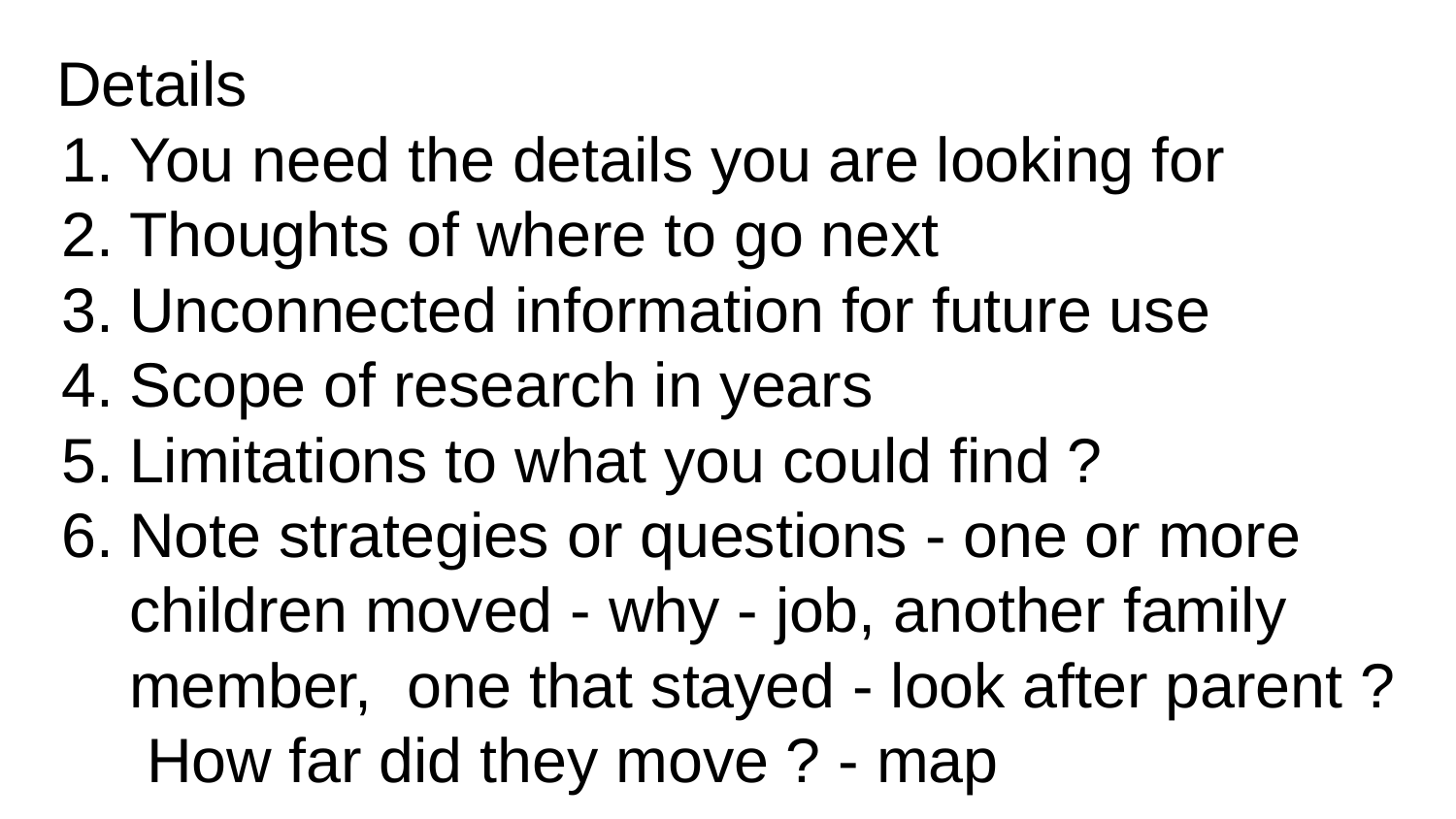

# Details
You need the details you are looking for
Thoughts of where to go next
Unconnected information for future use
Scope of research in years
Limitations to what you could find ?
Note strategies or questions - one or more children moved - why - job, another family member,  one that stayed - look after parent ?  How far did they move ? - map